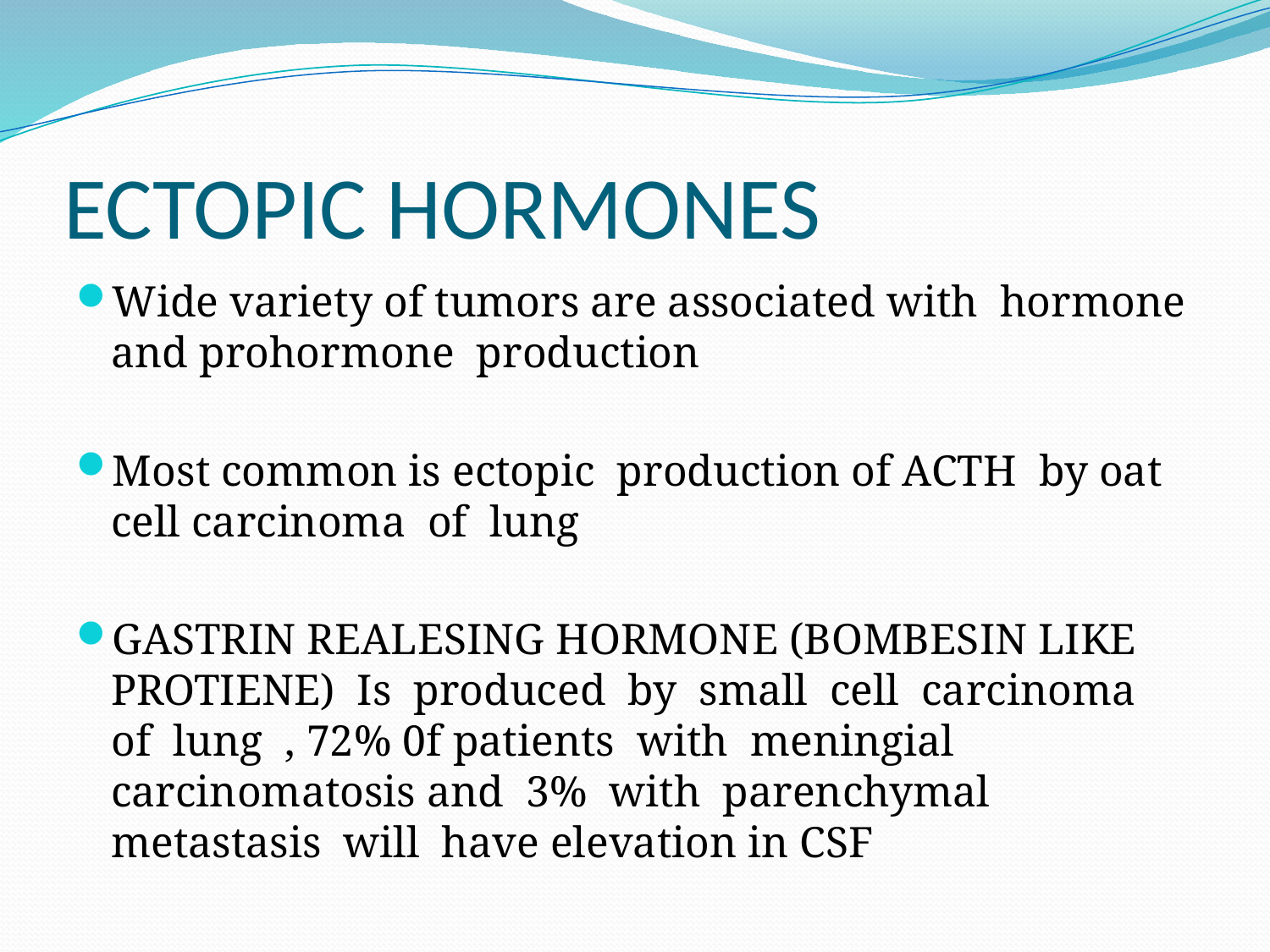

# ECTOPIC HORMONES
Wide variety of tumors are associated with  hormone and prohormone  production

Most common is ectopic  production of ACTH  by oat cell carcinoma  of  lung

GASTRIN REALESING HORMONE (BOMBESIN LIKE PROTIENE)  Is  produced  by  small  cell  carcinoma  of  lung  , 72% 0f patients  with  meningial carcinomatosis and  3%  with  parenchymal  metastasis  will  have elevation in CSF